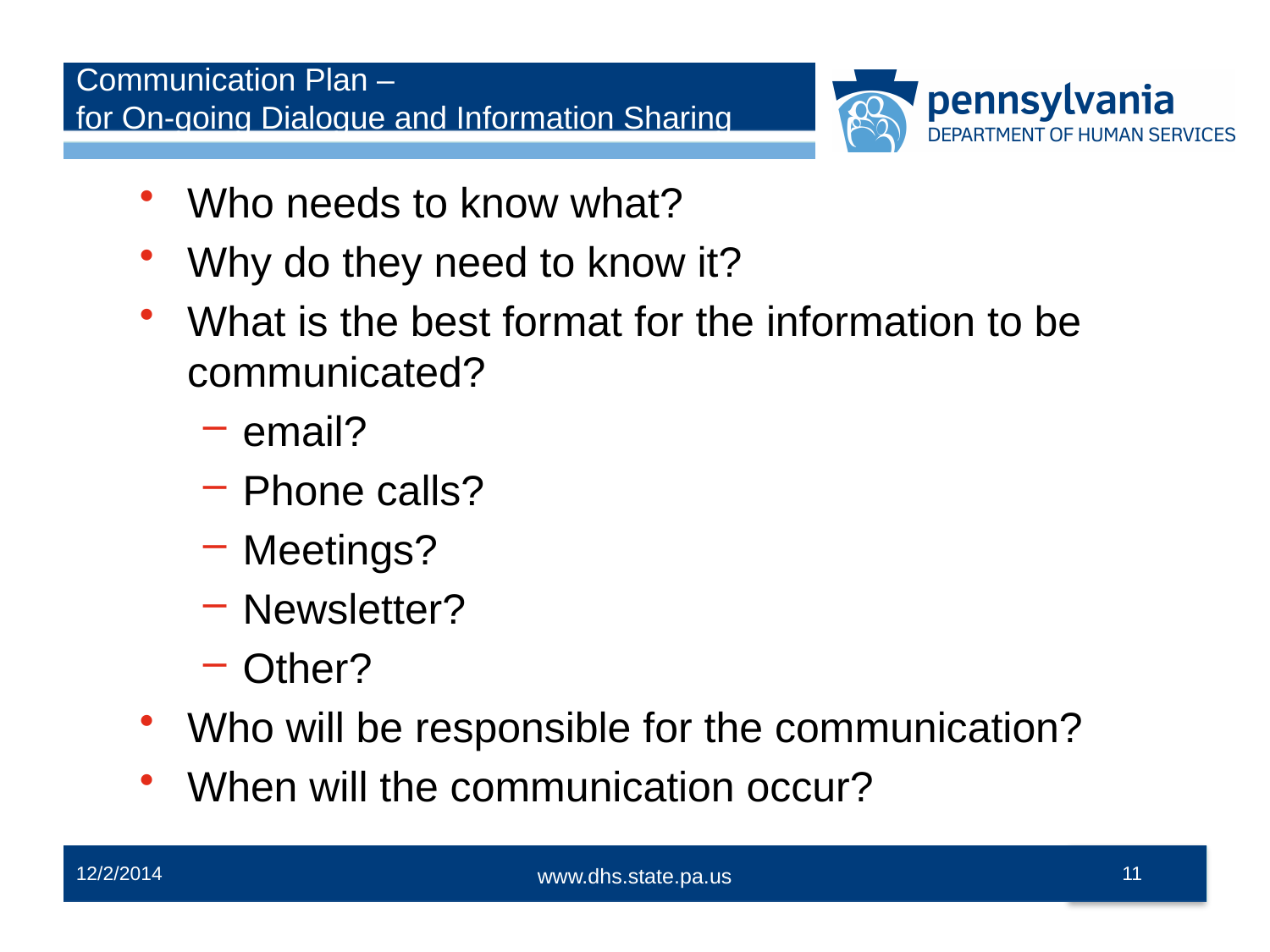

# Communication Plan – for On-going Dialogue and Information Sharing
Who needs to know what?
Why do they need to know it?
What is the best format for the information to be communicated?
email?
Phone calls?
Meetings?
Newsletter?
Other?
Who will be responsible for the communication?
When will the communication occur?

12/2/2014
11